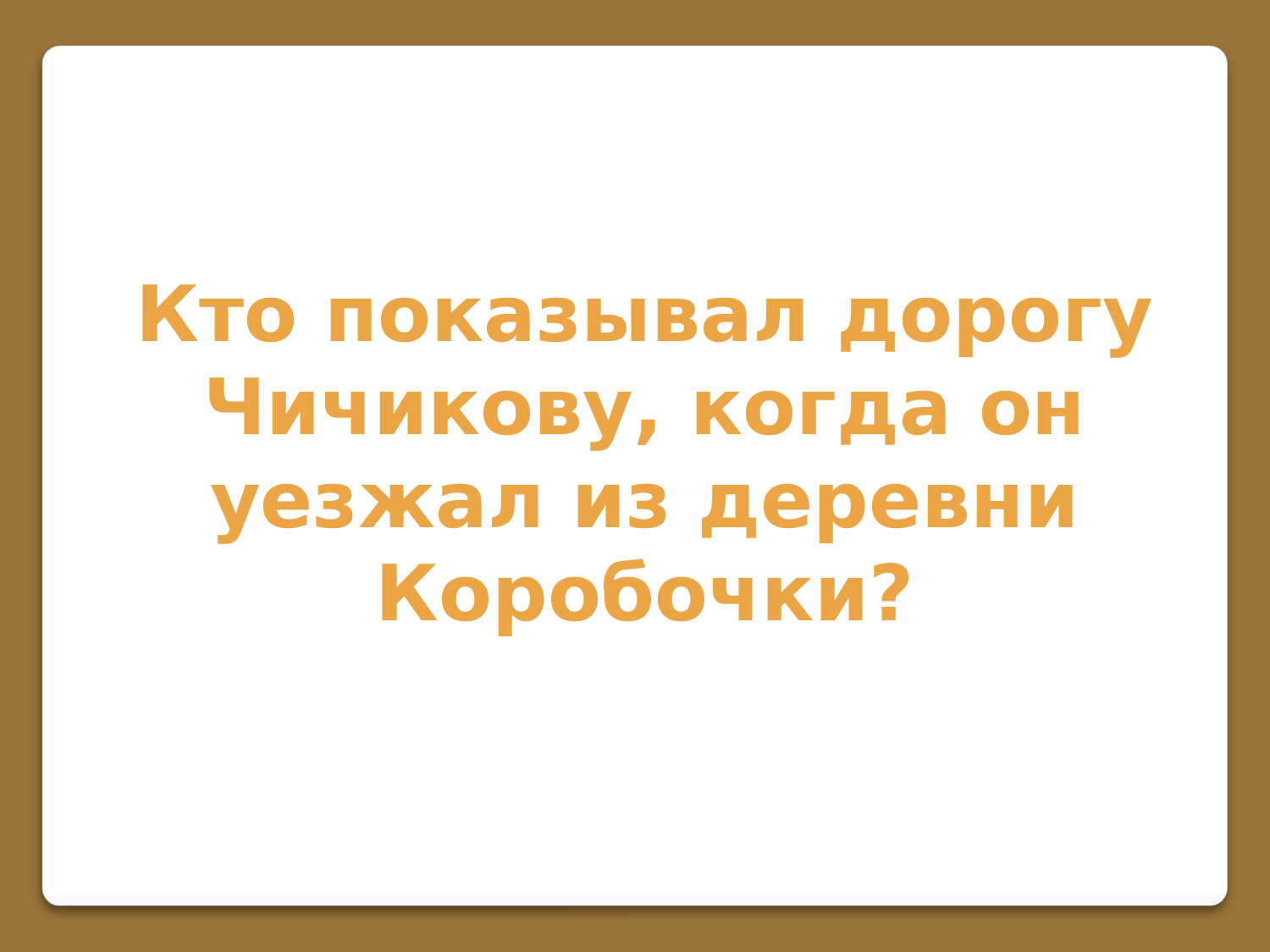

Кто показывал дорогу
Чичикову, когда он
уезжал из деревни Коробочки?